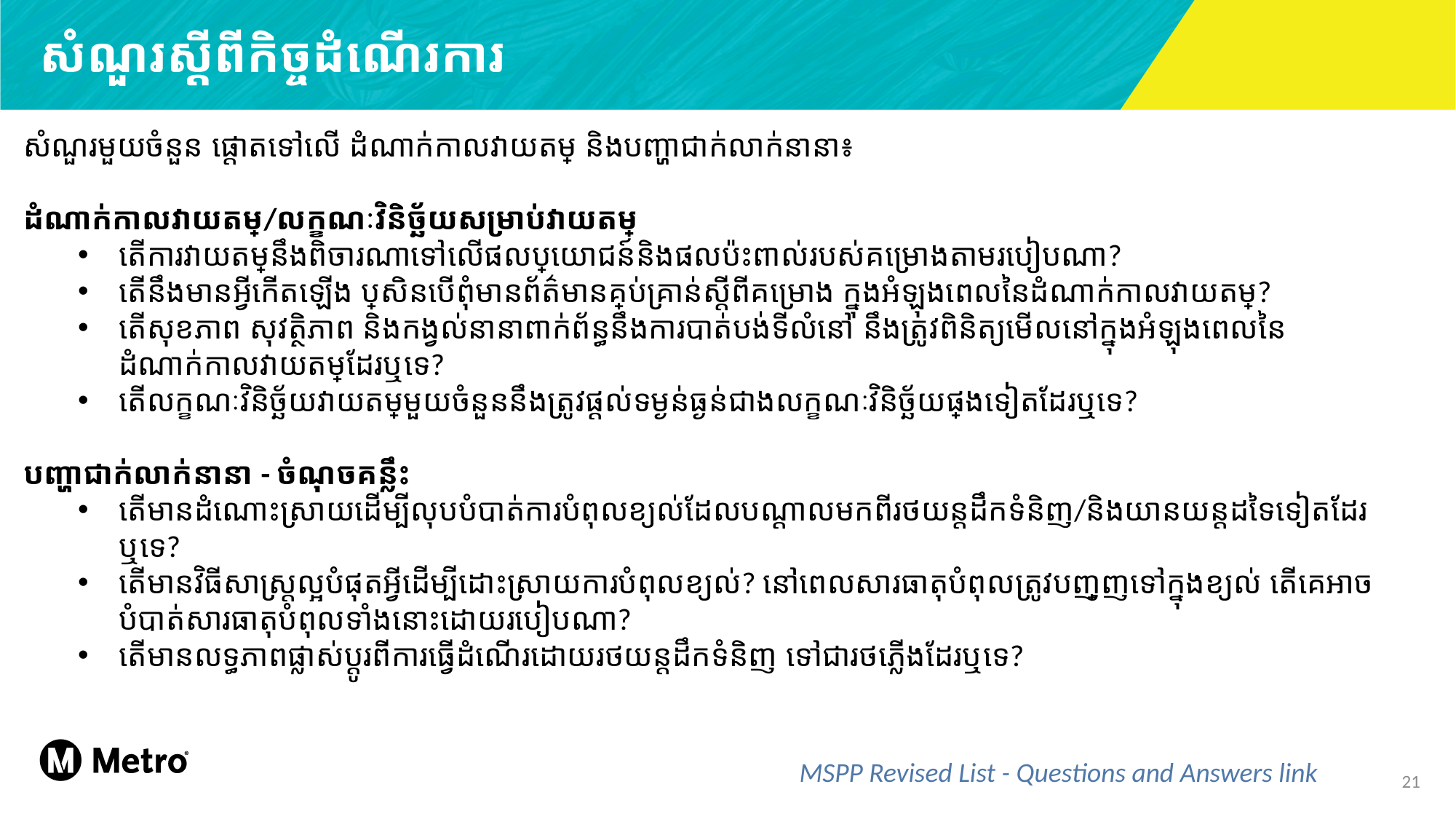

សំណួរស្ដីពីកិច្ចដំណើរការ
សំណួរមួយចំនួន ផ្ដោតទៅលើ ដំណាក់កាលវាយតម្លៃ និងបញ្ហាជាក់លាក់នានា៖

ដំណាក់កាលវាយតម្លៃ/លក្ខណៈវិនិច្ឆ័យសម្រាប់វាយតម្លៃ
តើការវាយតម្លៃនឹងពិចារណាទៅលើផលប្រយោជន៍និងផលប៉ះពាល់របស់គម្រោង​តាមរបៀបណា?
តើនឹងមានអ្វីកើតឡើង ប្រសិនបើពុំមានព័ត៌មានគ្រប់គ្រាន់ស្ដីពីគម្រោង ក្នុងអំឡុងពេលនៃដំណាក់កាលវាយតម្លៃ?
តើសុខភាព សុវត្ថិភាព និងកង្វល់នានាពាក់ព័ន្ធនឹងការបាត់បង់ទីលំនៅ នឹងត្រូវពិនិត្យមើលនៅក្នុងអំឡុងពេលនៃដំណាក់កាលវាយតម្លៃដែរឬទេ?
តើលក្ខណៈវិនិច្ឆ័យវាយតម្លៃមួយចំនួននឹងត្រូវផ្ដល់ទម្ងន់ធ្ងន់ជាងលក្ខណៈវិនិច្ឆ័យ​ផ្សេងទៀតដែរឬទេ?

បញ្ហាជាក់លាក់នានា - ចំណុចគន្លឹះ
តើមានដំណោះស្រាយដើម្បីលុបបំបាត់ការបំពុលខ្យល់ដែលបណ្ដាលមកពីរថយន្តដឹកទំនិញ/និង​យានយន្តដទៃទៀតដែរឬទេ?
តើមានវិធីសាស្រ្តល្អបំផុតអ្វីដើម្បីដោះស្រាយការបំពុលខ្យល់? នៅពេលសារធាតុបំពុលត្រូវបញ្ចេញទៅក្នុងខ្យល់ តើគេអាចបំបាត់សារធាតុបំពុល​ទាំងនោះដោយរបៀបណា?
តើមានលទ្ធភាពផ្លាស់ប្ដូរពីការធ្វើដំណើរដោយរថយន្ដដឹកទំនិញ ទៅជារថភ្លើង​ដែរឬទេ?

MSPP Revised List - Questions and Answers link
21